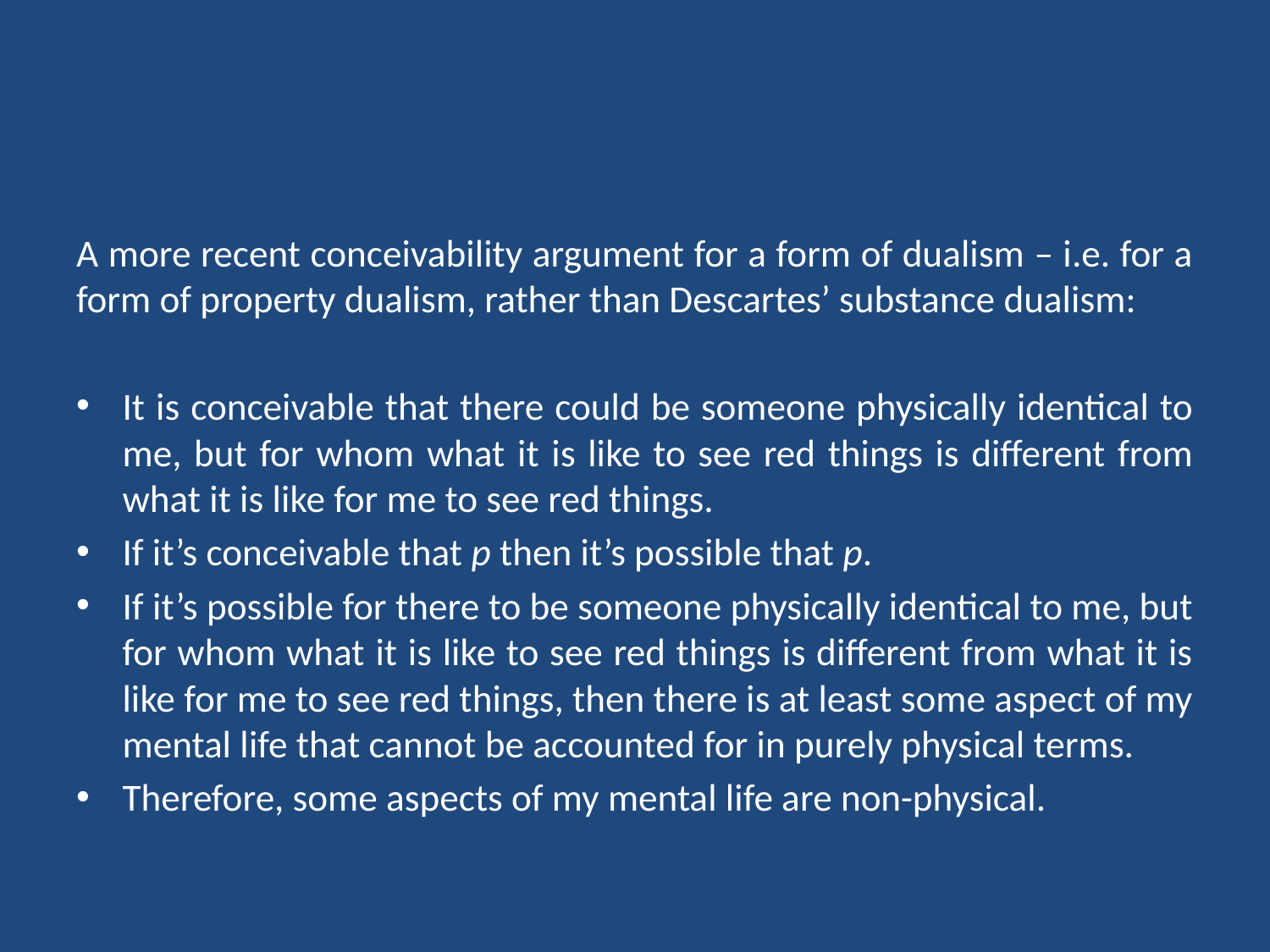

#
A more recent conceivability argument for a form of dualism – i.e. for a form of property dualism, rather than Descartes’ substance dualism:

It is conceivable that there could be someone physically identical to me, but for whom what it is like to see red things is different from what it is like for me to see red things.
If it’s conceivable that p then it’s possible that p.
If it’s possible for there to be someone physically identical to me, but for whom what it is like to see red things is different from what it is like for me to see red things, then there is at least some aspect of my mental life that cannot be accounted for in purely physical terms.
Therefore, some aspects of my mental life are non-physical.